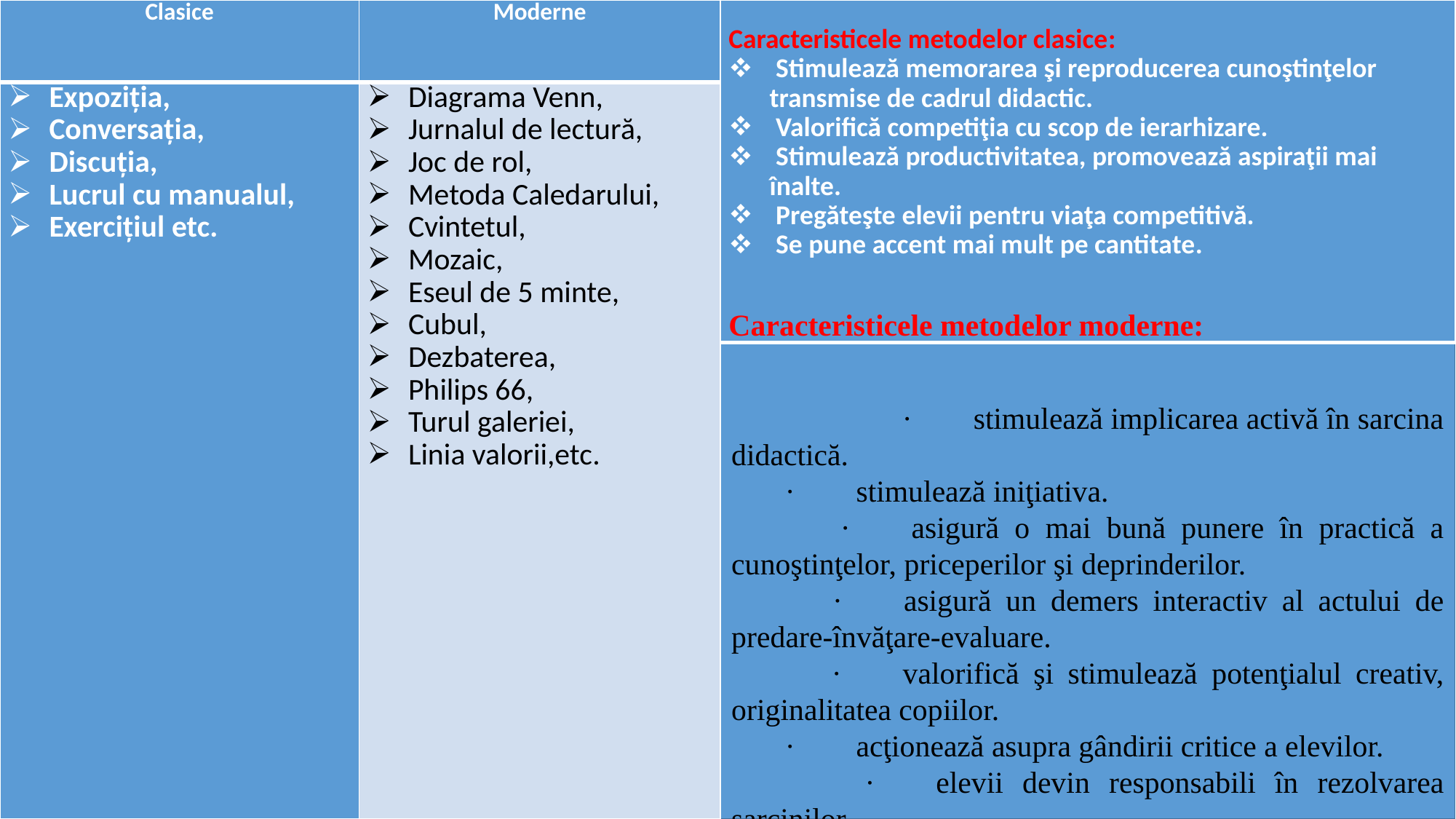

| Clasice | Moderne |
| --- | --- |
| Expoziția, Conversația, Discuția, Lucrul cu manualul, Exercițiul etc. | Diagrama Venn, Jurnalul de lectură, Joc de rol, Metoda Caledarului, Cvintetul, Mozaic, Eseul de 5 minte, Cubul, Dezbaterea, Philips 66, Turul galeriei, Linia valorii,etc. |

| Caracteristicele metodelor clasice: Stimulează memorarea şi reproducerea cunoştinţelor transmise de cadrul didactic. Valorifică competiţia cu scop de ierarhizare. Stimulează productivitatea, promovează aspiraţii mai înalte. Pregăteşte elevii pentru viaţa competitivă. Se pune accent mai mult pe cantitate. Caracteristicele metodelor moderne: |
| --- |
                      ·        stimulează implicarea activă în sarcina didactică.
       ·        stimulează iniţiativa.
       ·        asigură o mai bună punere în practică a cunoştinţelor, priceperilor şi deprinderilor.
       ·        asigură un demers interactiv al actului de predare-învăţare-evaluare.
       ·        valorifică şi stimulează potenţialul creativ, originalitatea copiilor.
       ·        acţionează asupra gândirii critice a elevilor.
       ·        elevii devin responsabili în rezolvarea sarcinilor.